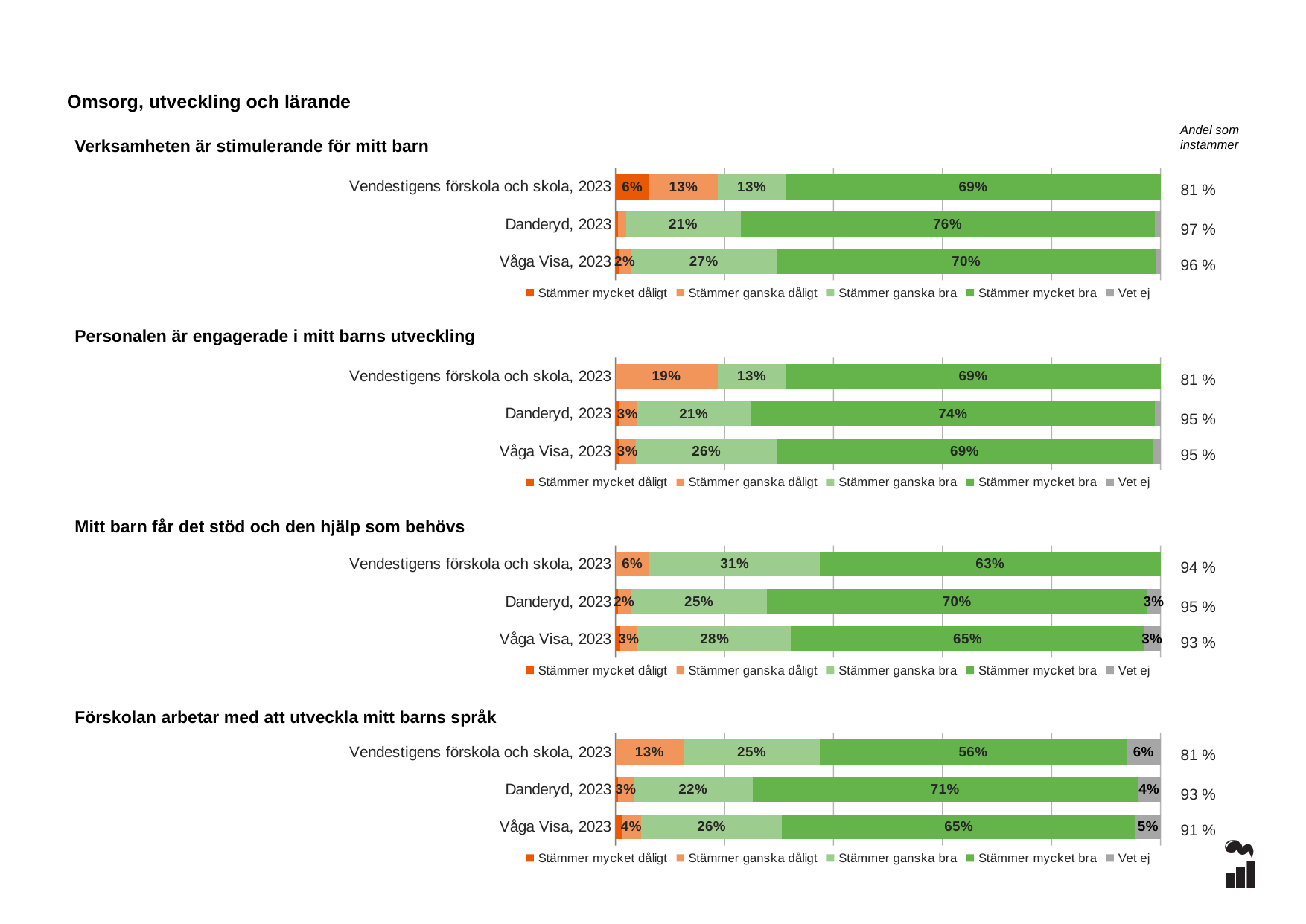

Omsorg, utveckling och lärande
Andel som instämmer
Verksamheten är stimulerande för mitt barn

### Chart

| Category | Stämmer mycket dåligt | Stämmer ganska dåligt | Stämmer ganska bra | Stämmer mycket bra | Vet ej |
|---|---|---|---|---|---|
| Vendestigens förskola och skola, 2023 | 0.0625 | 0.125 | 0.125 | 0.6875 | 0.0 |
| Danderyd, 2023 | 0.005 | 0.014 | 0.2106 | 0.7595 | 0.011 |
| Våga Visa, 2023 | 0.0059 | 0.0229 | 0.2669 | 0.6957 | 0.0086 |
81 %
97 %
96 %

### Chart

| Category | Stämmer mycket dåligt | Stämmer ganska dåligt | Stämmer ganska bra | Stämmer mycket bra | Vet ej |
|---|---|---|---|---|---|
| Vendestigens förskola och skola, 2023 | 0.0 | 0.1875 | 0.125 | 0.6875 | 0.0 |
| Danderyd, 2023 | 0.006 | 0.0329 | 0.2096 | 0.7415 | 0.01 |
| Våga Visa, 2023 | 0.0068 | 0.0312 | 0.2579 | 0.6891 | 0.015 |
Personalen är engagerade i mitt barns utveckling
81 %
95 %
95 %

### Chart

| Category | Stämmer mycket dåligt | Stämmer ganska dåligt | Stämmer ganska bra | Stämmer mycket bra | Vet ej |
|---|---|---|---|---|---|
| Vendestigens förskola och skola, 2023 | 0.0 | 0.0625 | 0.3125 | 0.625 | 0.0 |
| Danderyd, 2023 | 0.004 | 0.024 | 0.2505 | 0.6966 | 0.025 |
| Våga Visa, 2023 | 0.0082 | 0.0323 | 0.2831 | 0.6455 | 0.0309 |
Mitt barn får det stöd och den hjälp som behövs
94 %
95 %
93 %

### Chart

| Category | Stämmer mycket dåligt | Stämmer ganska dåligt | Stämmer ganska bra | Stämmer mycket bra | Vet ej |
|---|---|---|---|---|---|
| Vendestigens förskola och skola, 2023 | 0.0 | 0.125 | 0.25 | 0.5625 | 0.0625 |
| Danderyd, 2023 | 0.005 | 0.0279 | 0.2186 | 0.7066 | 0.0419 |
| Våga Visa, 2023 | 0.0111 | 0.0364 | 0.2581 | 0.6489 | 0.0455 |
Förskolan arbetar med att utveckla mitt barns språk
81 %
93 %
91 %